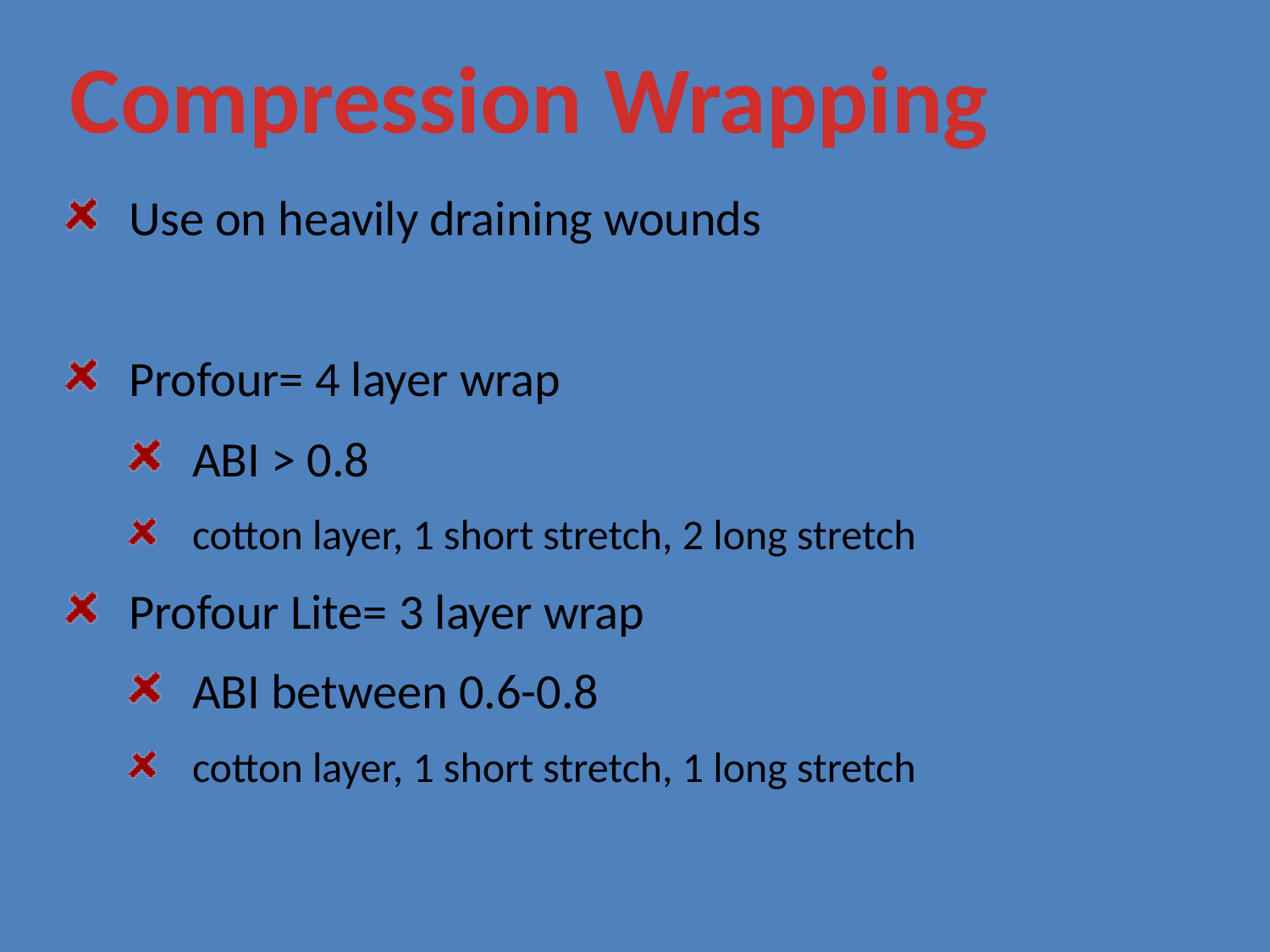

Compression Wrapping
Use on heavily draining wounds

Profour= 4 layer wrap
ABI > 0.8
cotton layer, 1 short stretch, 2 long stretch
Profour Lite= 3 layer wrap
ABI between 0.6-0.8
cotton layer, 1 short stretch, 1 long stretch